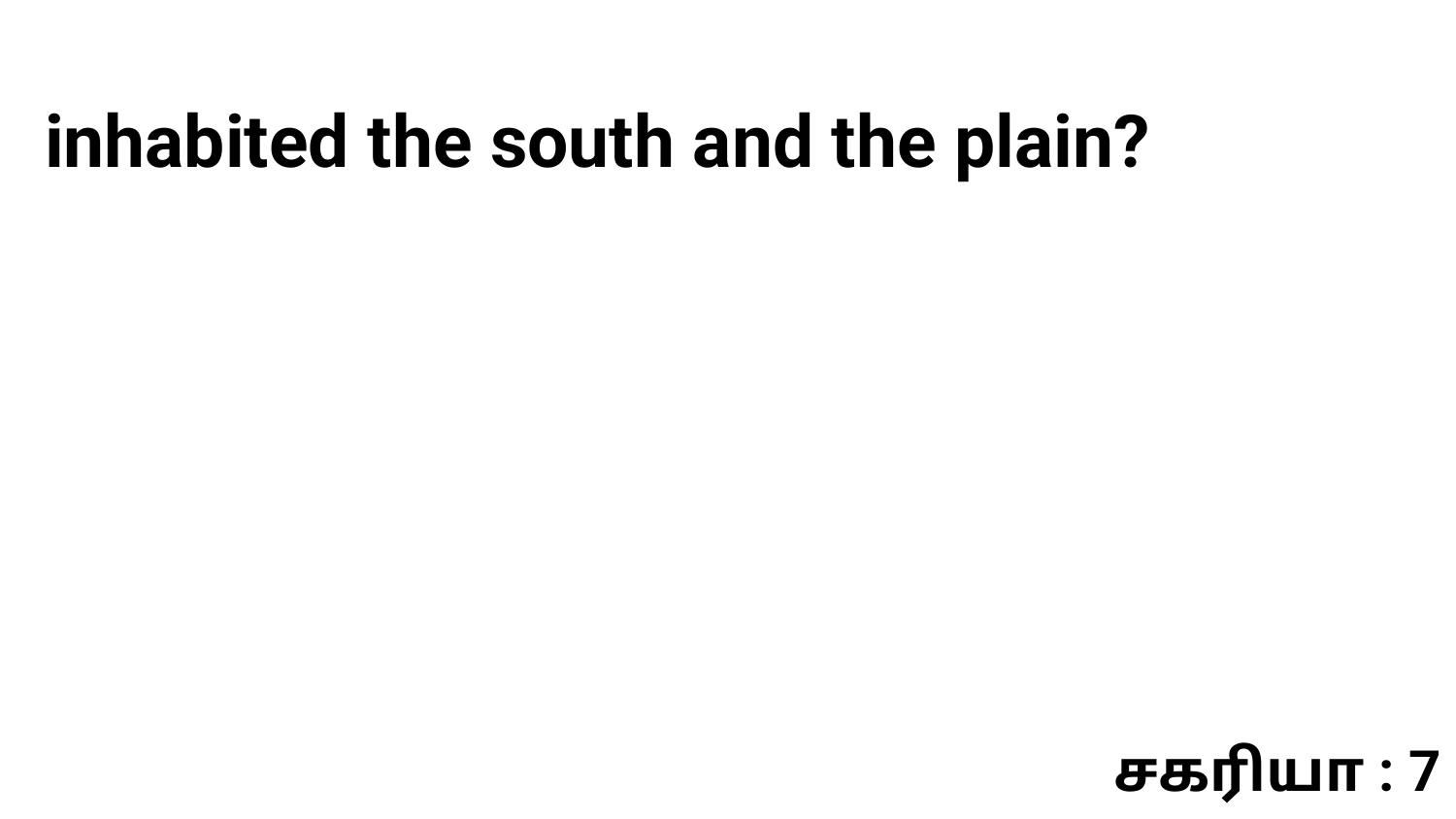

inhabited the south and the plain?
சகரியா : 7